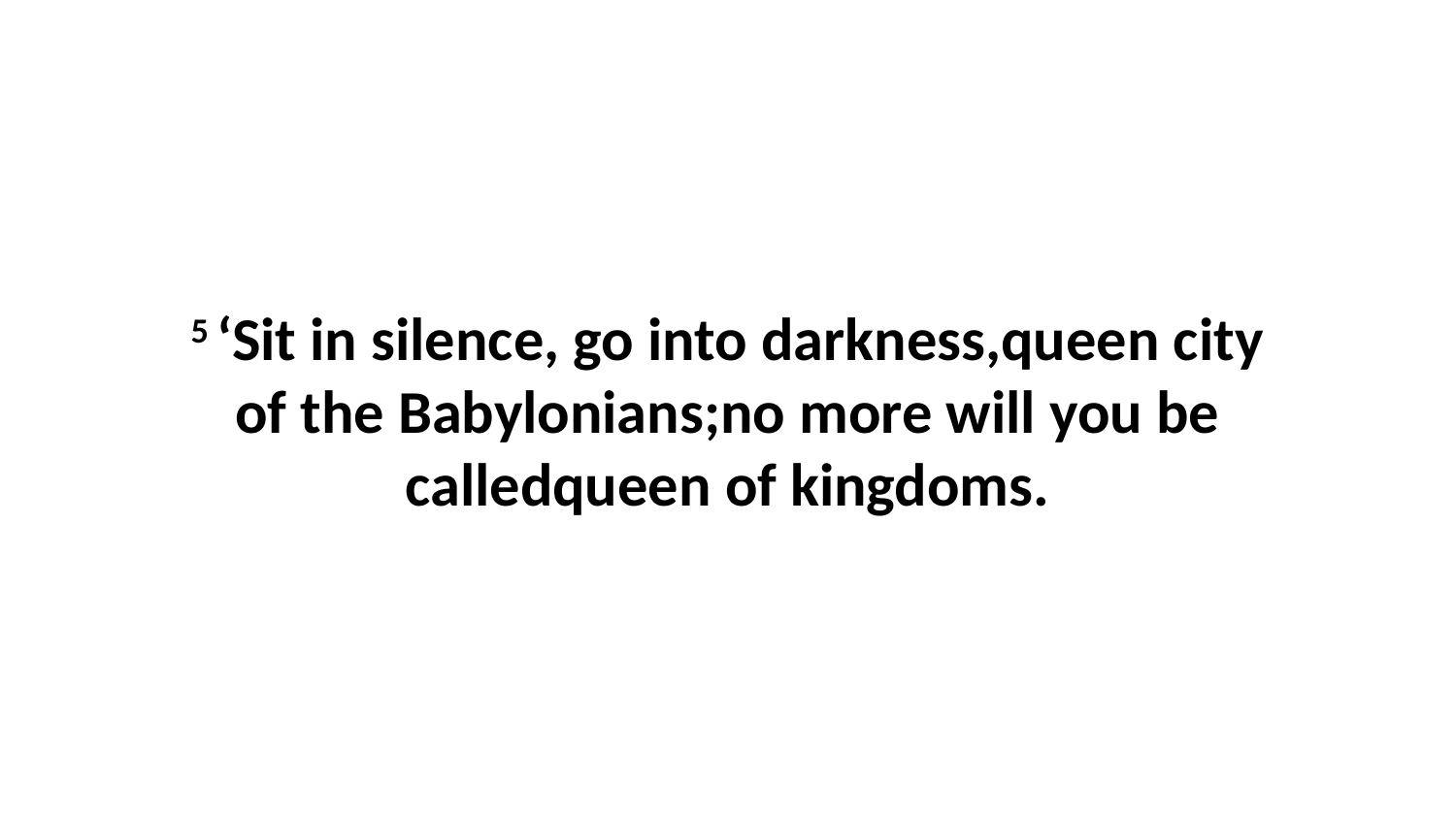

5 ‘Sit in silence, go into darkness,queen city of the Babylonians;no more will you be calledqueen of kingdoms.